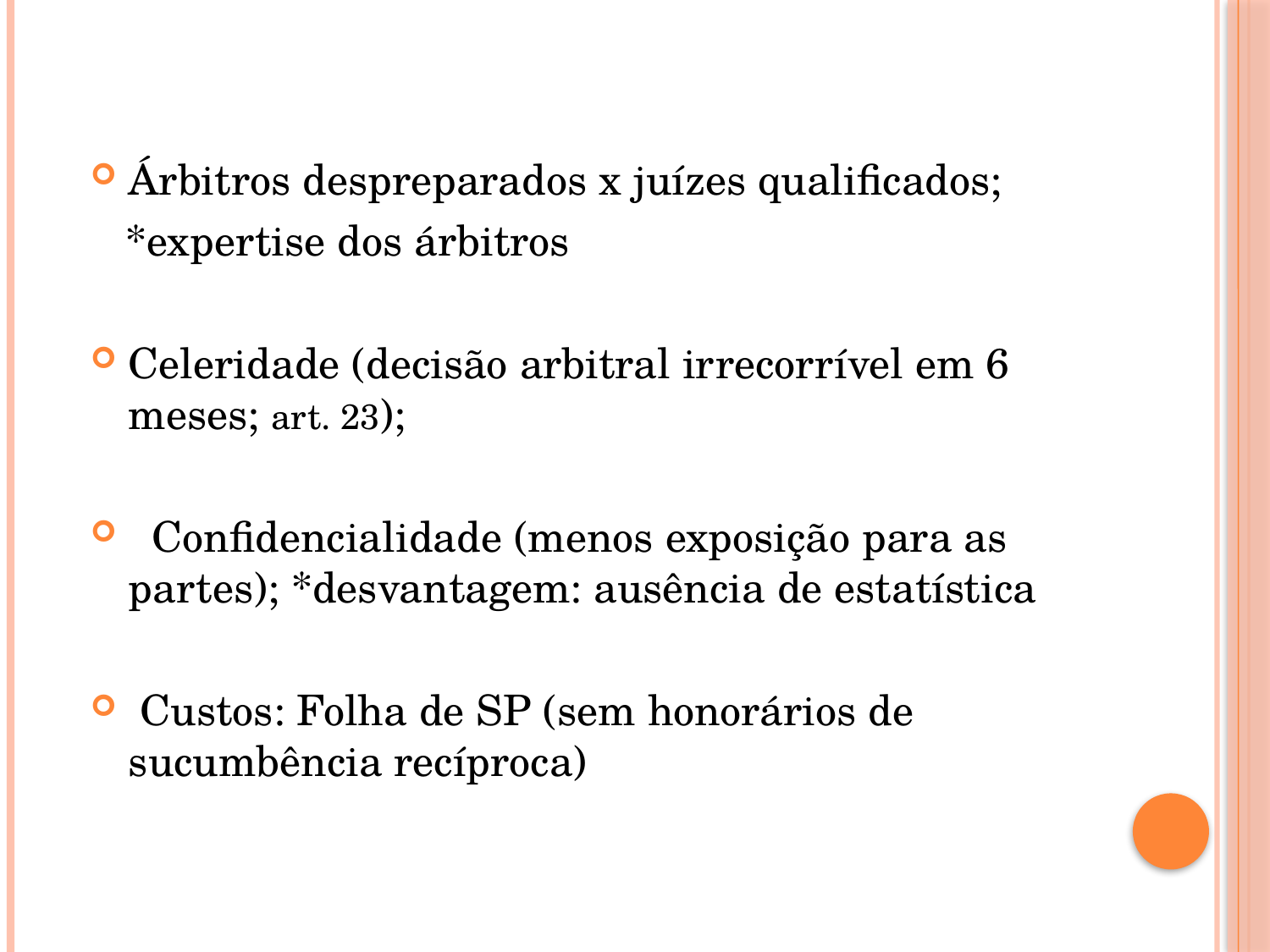

Árbitros despreparados x juízes qualificados;
   *expertise dos árbitros

Celeridade (decisão arbitral irrecorrível em 6 meses; art. 23);

  Confidencialidade (menos exposição para as partes); *desvantagem: ausência de estatística

 Custos: Folha de SP (sem honorários de sucumbência recíproca)